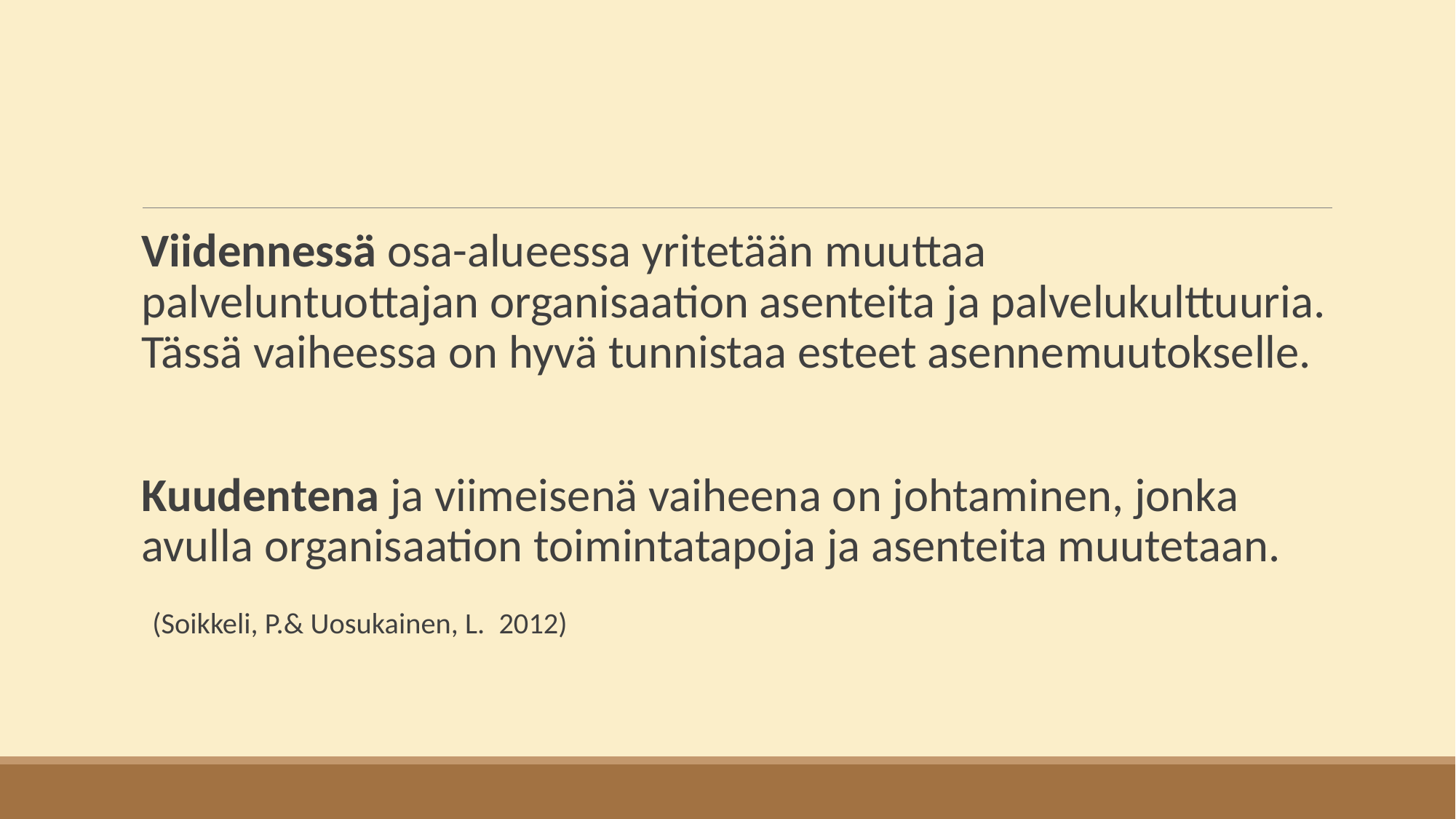

Viidennessä osa-alueessa yritetään muuttaa palveluntuottajan organisaation asenteita ja palvelukulttuuria. Tässä vaiheessa on hyvä tunnistaa esteet asennemuutokselle.

Kuudentena ja viimeisenä vaiheena on johtaminen, jonka avulla organisaation toimintatapoja ja asenteita muutetaan.
 (Soikkeli, P.& Uosukainen, L.  2012)